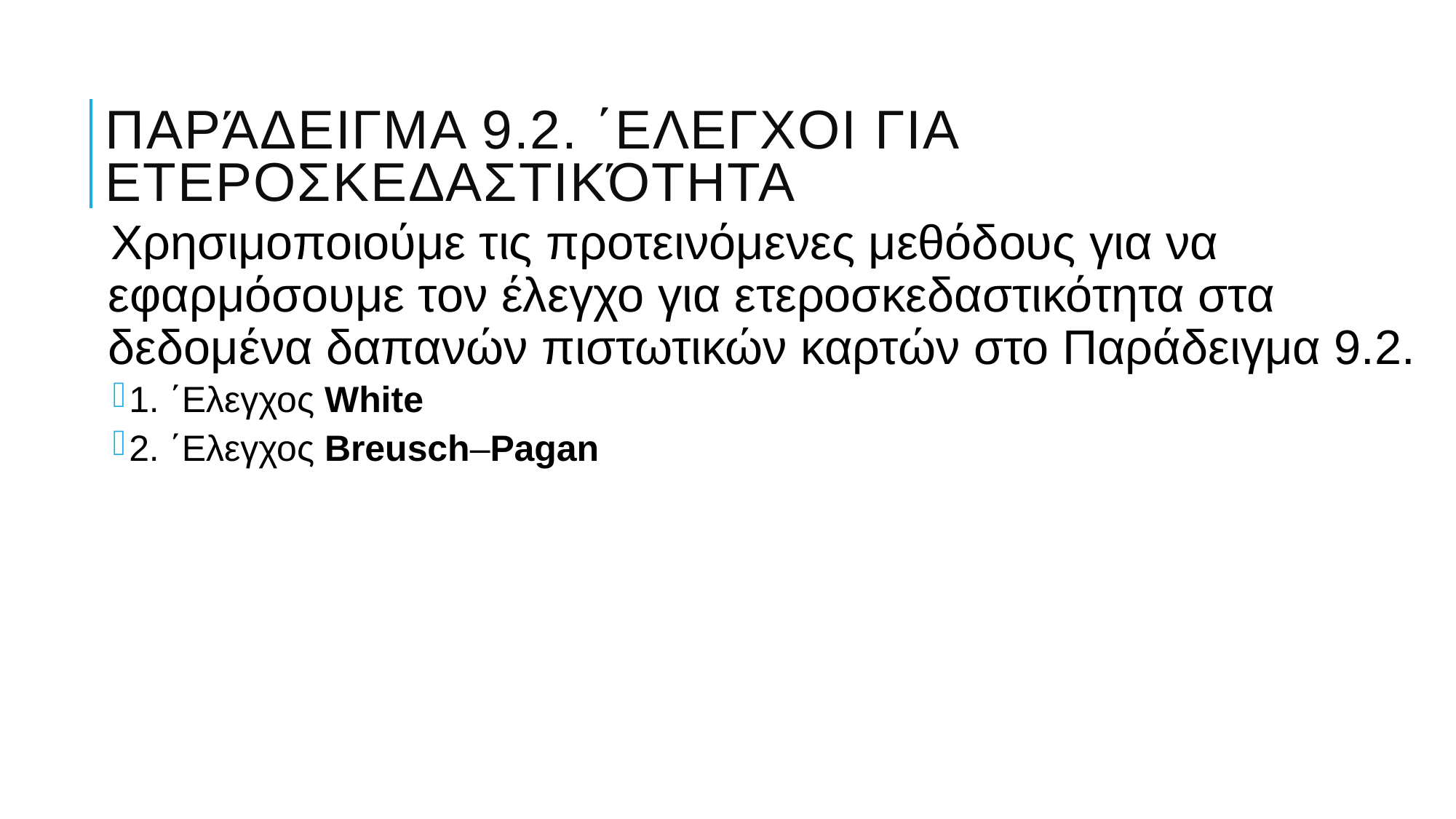

# Παράδειγμα 9.2. ΄Ελεγχοι για Ετεροσκεδαστικότητα
Χρησιμοποιούμε τις προτεινόμενες μεθόδους για να εφαρμόσουμε τον έλεγχο για ετεροσκεδαστικότητα στα δεδομένα δαπανών πιστωτικών καρτών στο Παράδειγμα 9.2.
1. ΄Ελεγχος White
2. ΄Ελεγχος Breusch–Pagan